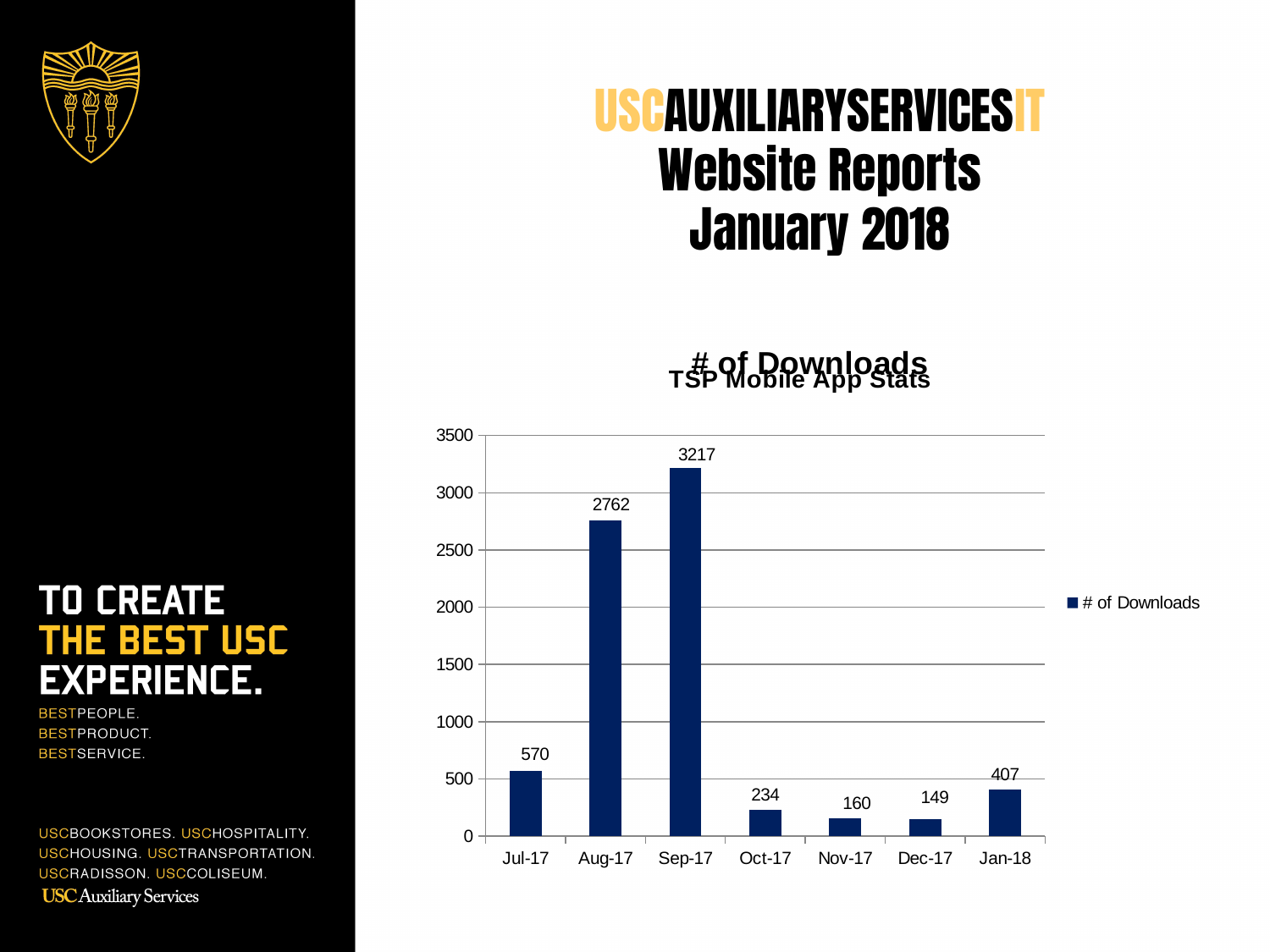

# USCAUXILIARYSERVICESIT Website Reports January 2018

### Chart:

| Category | # of Downloads |
|---|---|
| 42933 | 570.0 |
| 42964 | 2762.0 |
| 42995 | 3217.0 |
| 43025 | 234.0 |
| 43056 | 160.0 |
| 43086 | 149.0 |
| 43115 | 407.0 |
|  | None |